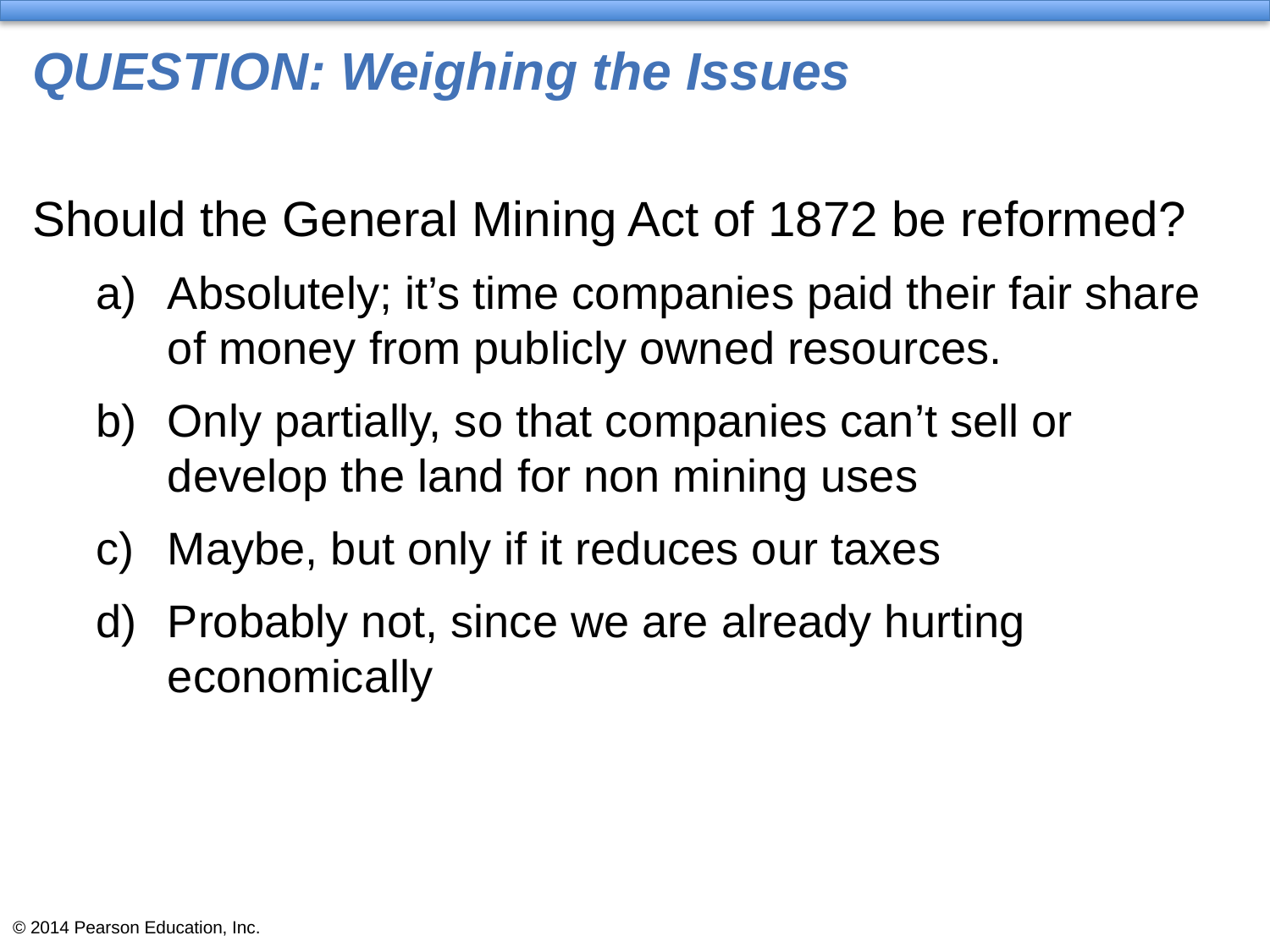

# QUESTION: Weighing the Issues
Should the General Mining Act of 1872 be reformed?
Absolutely; it’s time companies paid their fair share of money from publicly owned resources.
Only partially, so that companies can’t sell or develop the land for non mining uses
Maybe, but only if it reduces our taxes
Probably not, since we are already hurting economically